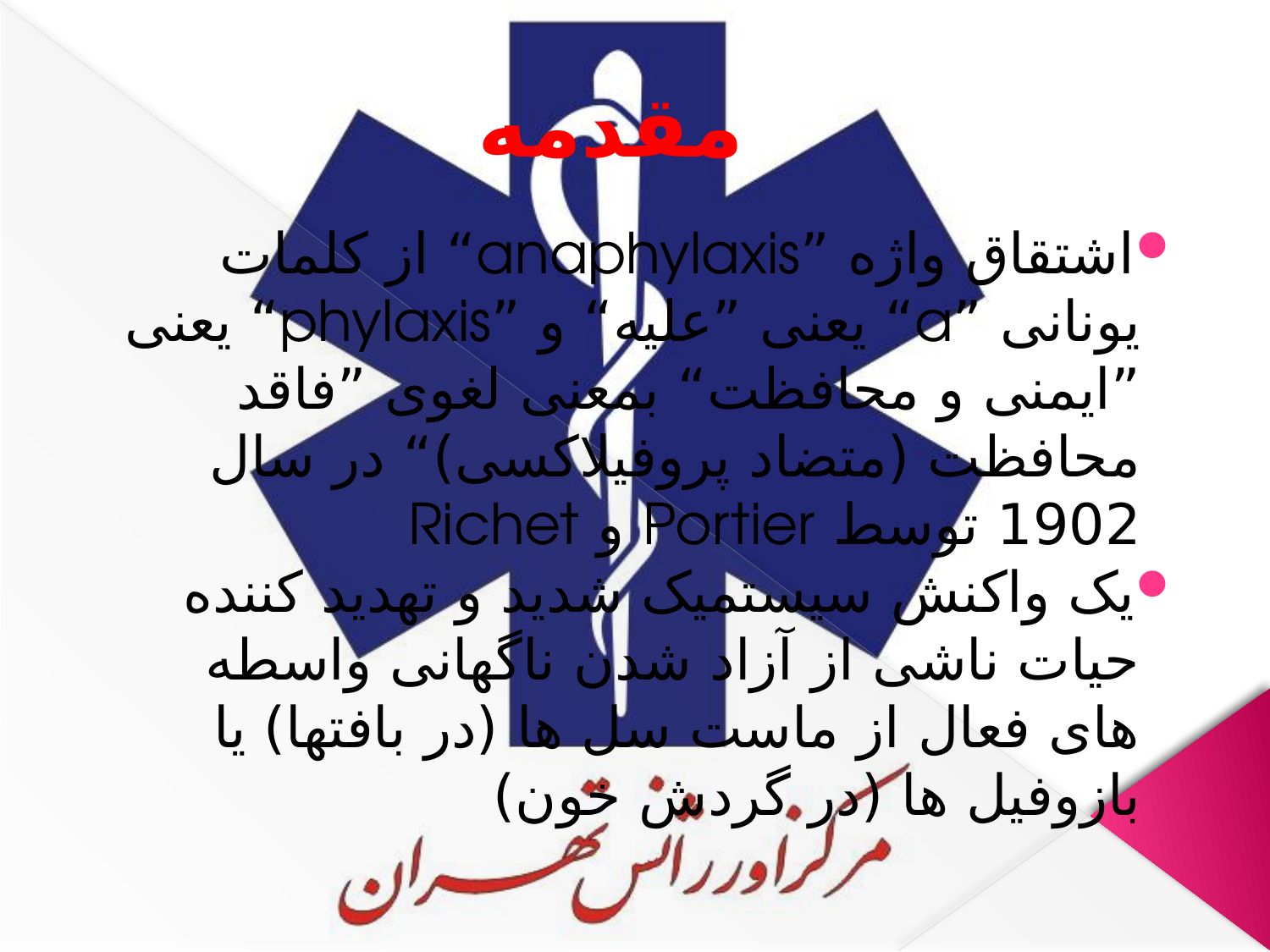

# مقدمه
اشتقاق واژه ”anaphylaxis“ از کلمات یونانی ”a“ یعنی ”علیه“ و ”phylaxis“ یعنی ”ایمنی و محافظت“ بمعنی لغوی ”فاقد محافظت (متضاد پروفیلاکسی)“ در سال 1902 توسط Portier و Richet
یک واکنش سیستمیک شدید و تهدید کننده حیات ناشی از آزاد شدن ناگهانی واسطه های فعال از ماست سل ها (در بافتها) یا بازوفیل ها (در گردش خون)